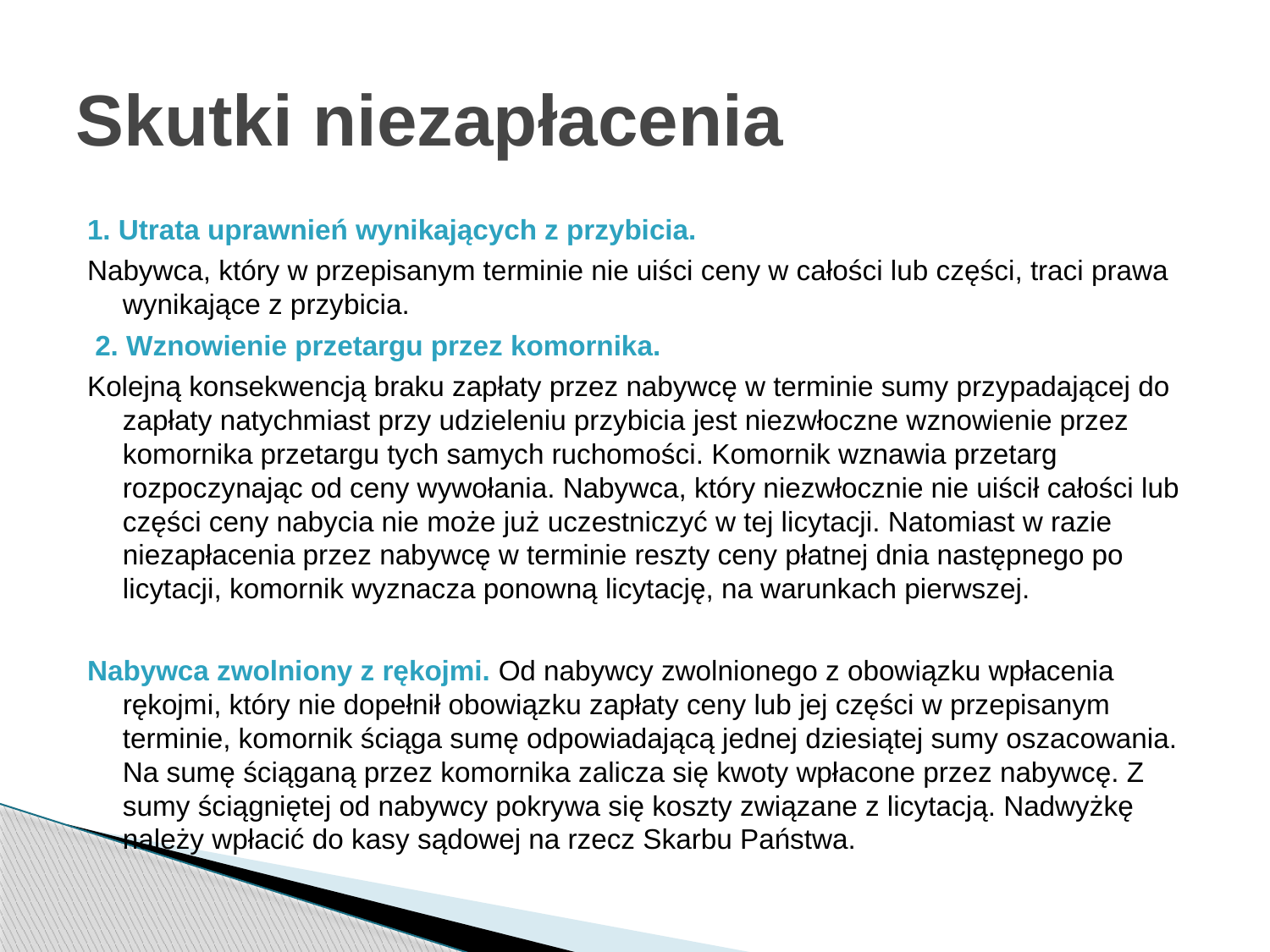

# Skutki niezapłacenia
1. Utrata uprawnień wynikających z przybicia.
Nabywca, który w przepisanym terminie nie uiści ceny w całości lub części, traci prawa wynikające z przybicia.
 2. Wznowienie przetargu przez komornika.
Kolejną konsekwencją braku zapłaty przez nabywcę w terminie sumy przypadającej do zapłaty natychmiast przy udzieleniu przybicia jest niezwłoczne wznowienie przez komornika przetargu tych samych ruchomości. Komornik wznawia przetarg rozpoczynając od ceny wywołania. Nabywca, który niezwłocznie nie uiścił całości lub części ceny nabycia nie może już uczestniczyć w tej licytacji. Natomiast w razie niezapłacenia przez nabywcę w terminie reszty ceny płatnej dnia następnego po licytacji, komornik wyznacza ponowną licytację, na warunkach pierwszej.

Nabywca zwolniony z rękojmi. Od nabywcy zwolnionego z obowiązku wpłacenia rękojmi, który nie dopełnił obowiązku zapłaty ceny lub jej części w przepisanym terminie, komornik ściąga sumę odpowiadającą jednej dziesiątej sumy oszacowania. Na sumę ściąganą przez komornika zalicza się kwoty wpłacone przez nabywcę. Z sumy ściągniętej od nabywcy pokrywa się koszty związane z licytacją. Nadwyżkę należy wpłacić do kasy sądowej na rzecz Skarbu Państwa.